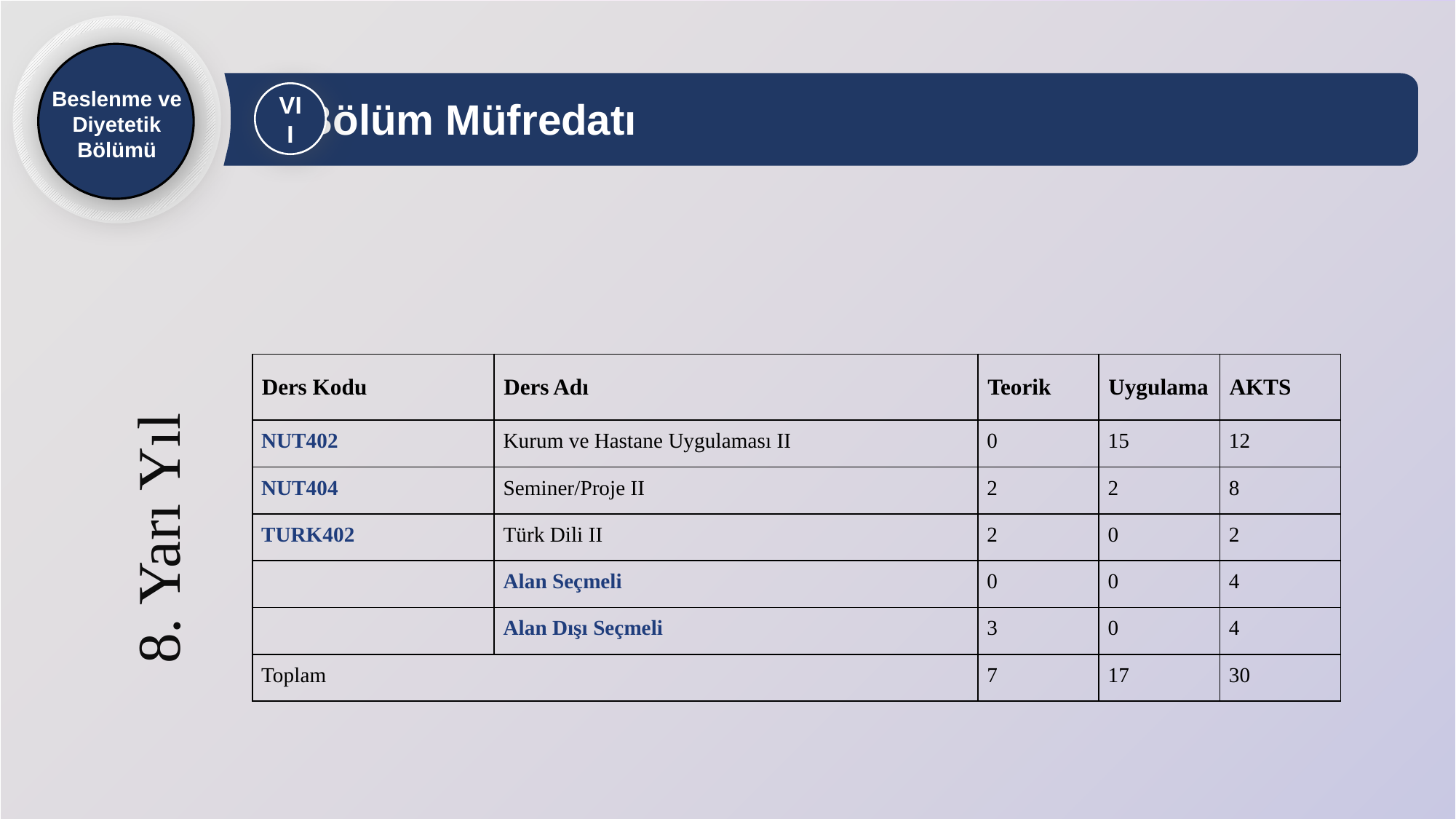

Beslenme ve Diyetetik
Bölümü

Bölüm Müfredatı
VII
| Ders Kodu | Ders Adı | Teorik | Uygulama | AKTS |
| --- | --- | --- | --- | --- |
| NUT402 | Kurum ve Hastane Uygulaması II | 0 | 15 | 12 |
| NUT404 | Seminer/Proje II | 2 | 2 | 8 |
| TURK402 | Türk Dili II | 2 | 0 | 2 |
|  | Alan Seçmeli | 0 | 0 | 4 |
|  | Alan Dışı Seçmeli | 3 | 0 | 4 |
| Toplam |  | 7 | 17 | 30 |
8. Yarı Yıl